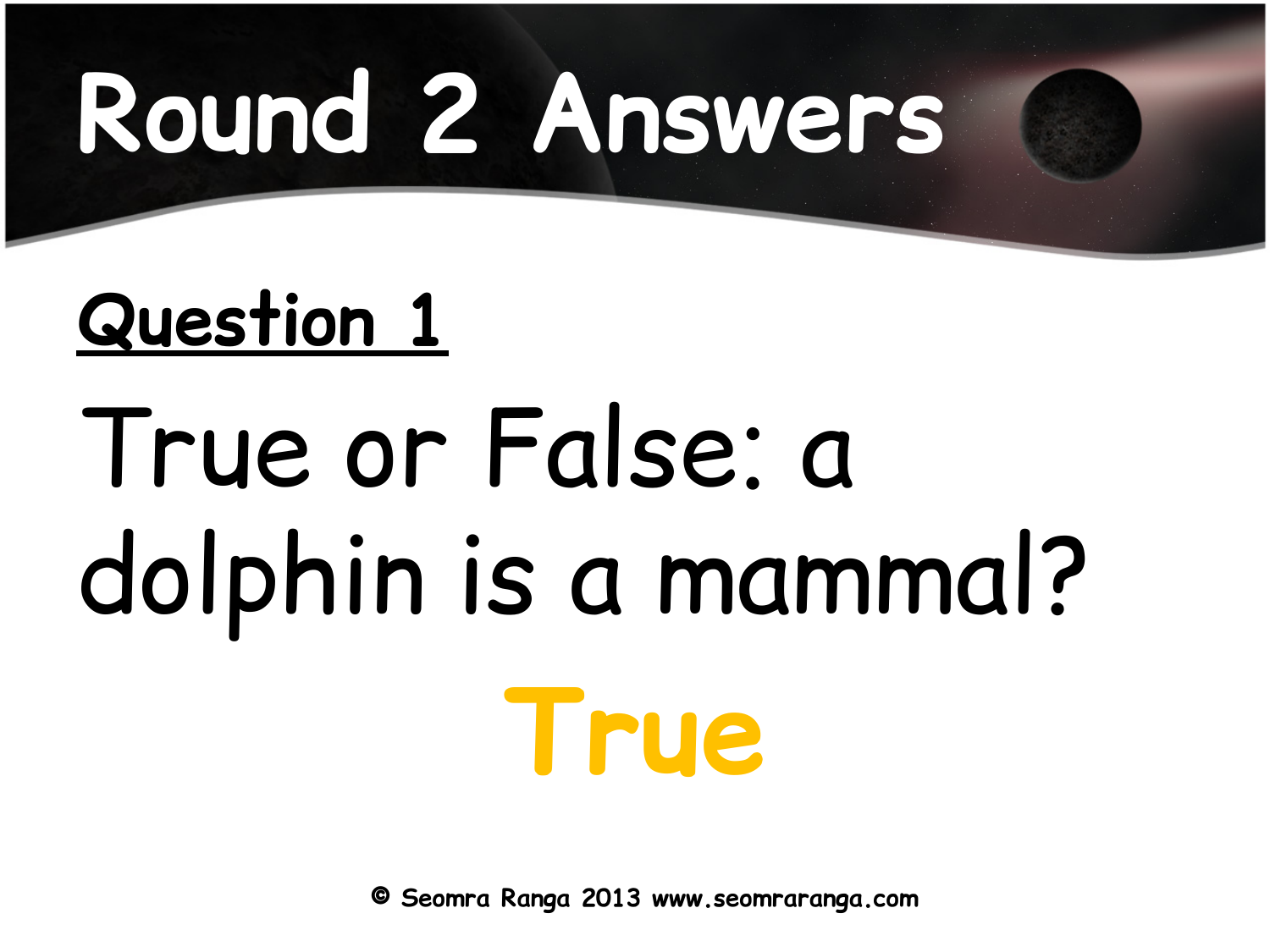

# Round 2 Answers
Question 1
True or False: a dolphin is a mammal?
True
© Seomra Ranga 2013 www.seomraranga.com